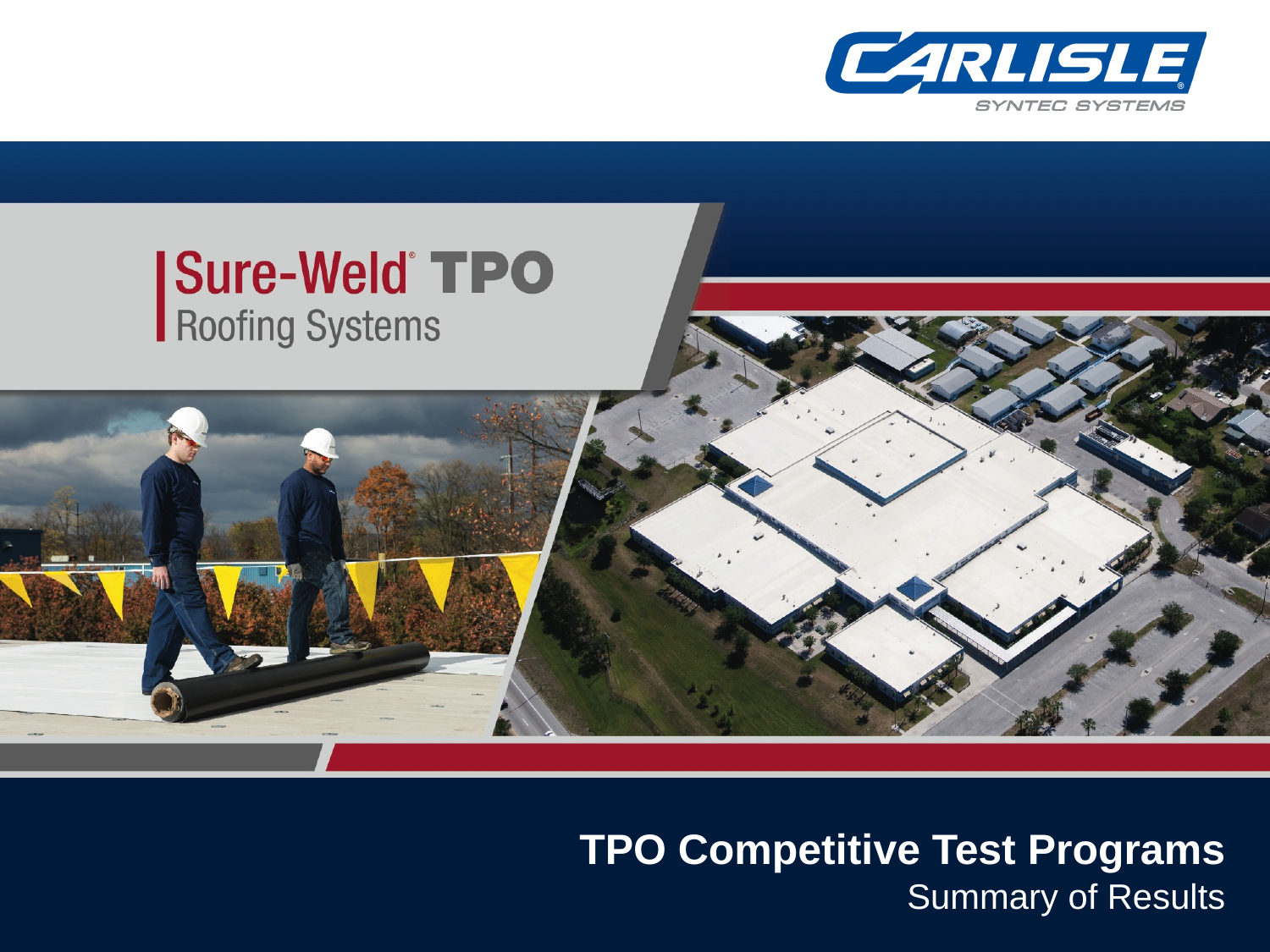

# TPO Competitive Test Programs
Summary of Results